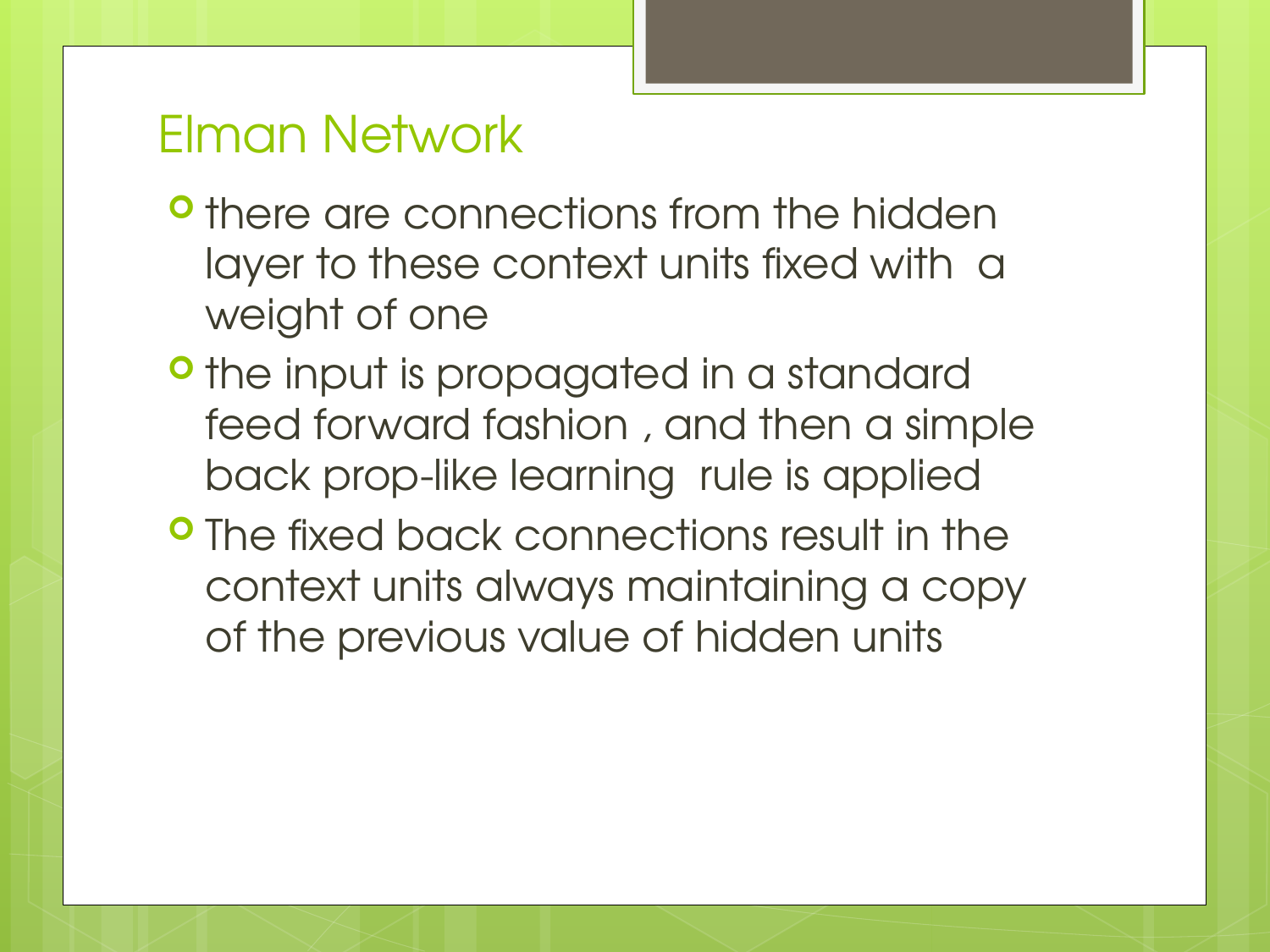

# Elman Network
there are connections from the hidden layer to these context units fixed with  a weight of one
the input is propagated in a standard feed forward fashion , and then a simple back prop-like learning  rule is applied
The fixed back connections result in the context units always maintaining a copy of the previous value of hidden units